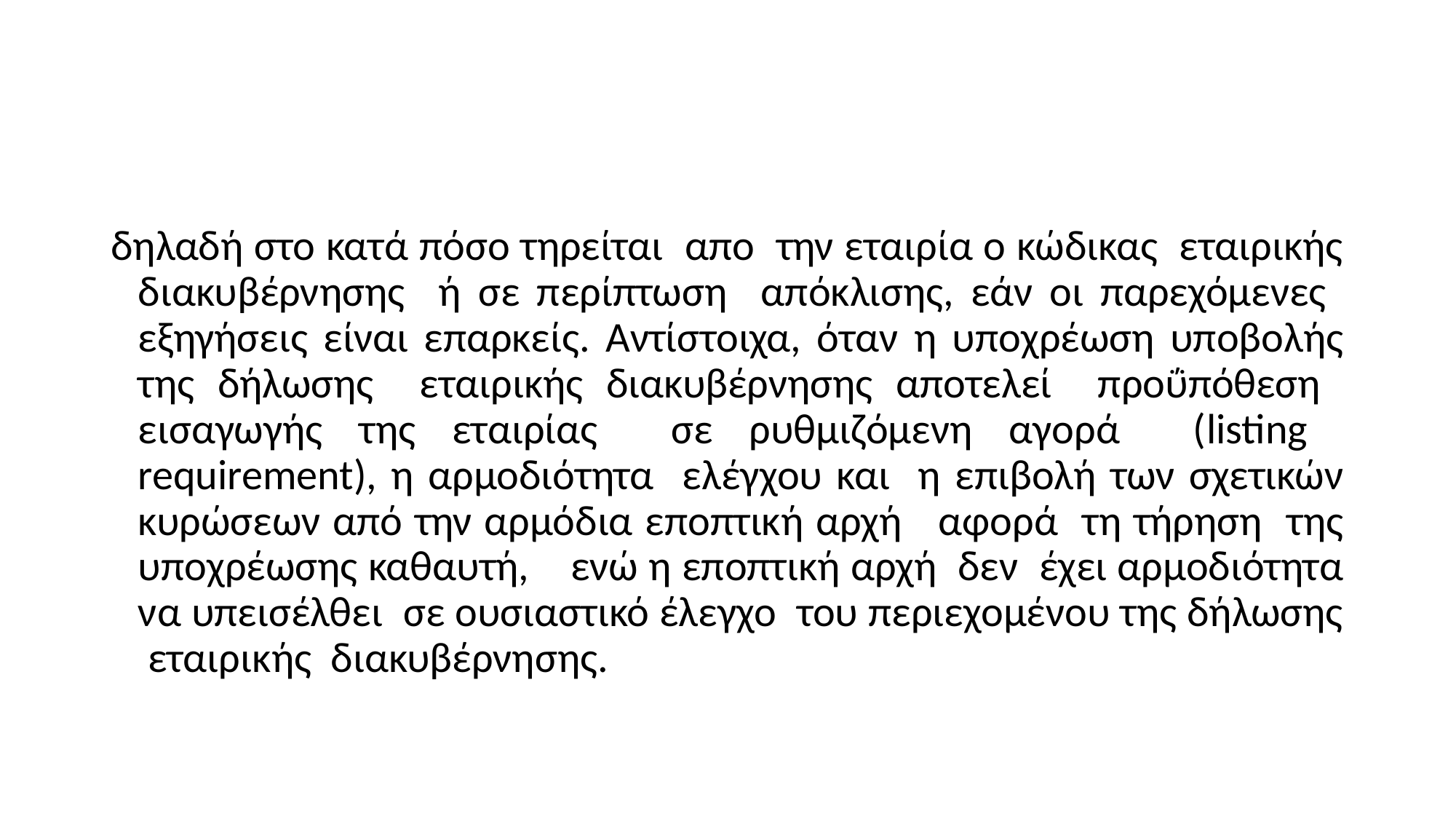

#
δηλαδή στο κατά πόσο τηρείται  απο  την εταιρία ο κώδικας  εταιρικής διακυβέρνησης  ή σε περίπτωση  απόκλισης, εάν οι παρεχόμενες  εξηγήσεις είναι επαρκείς. Αντίστοιχα, όταν η υποχρέωση υποβολής της δήλωσης  εταιρικής διακυβέρνησης αποτελεί  προΰπόθεση  εισαγωγής της εταιρίας  σε ρυθμιζόμενη αγορά  (listing  requirement), η αρμοδιότητα  ελέγχου και  η επιβολή των σχετικών κυρώσεων από την αρμόδια εποπτική αρχή   αφορά  τη τήρηση  της υποχρέωσης καθαυτή,    ενώ η εποπτική αρχή  δεν  έχει αρμοδιότητα να υπεισέλθει  σε ουσιαστικό έλεγχο  του περιεχομένου της δήλωσης  εταιρικής  διακυβέρνησης.